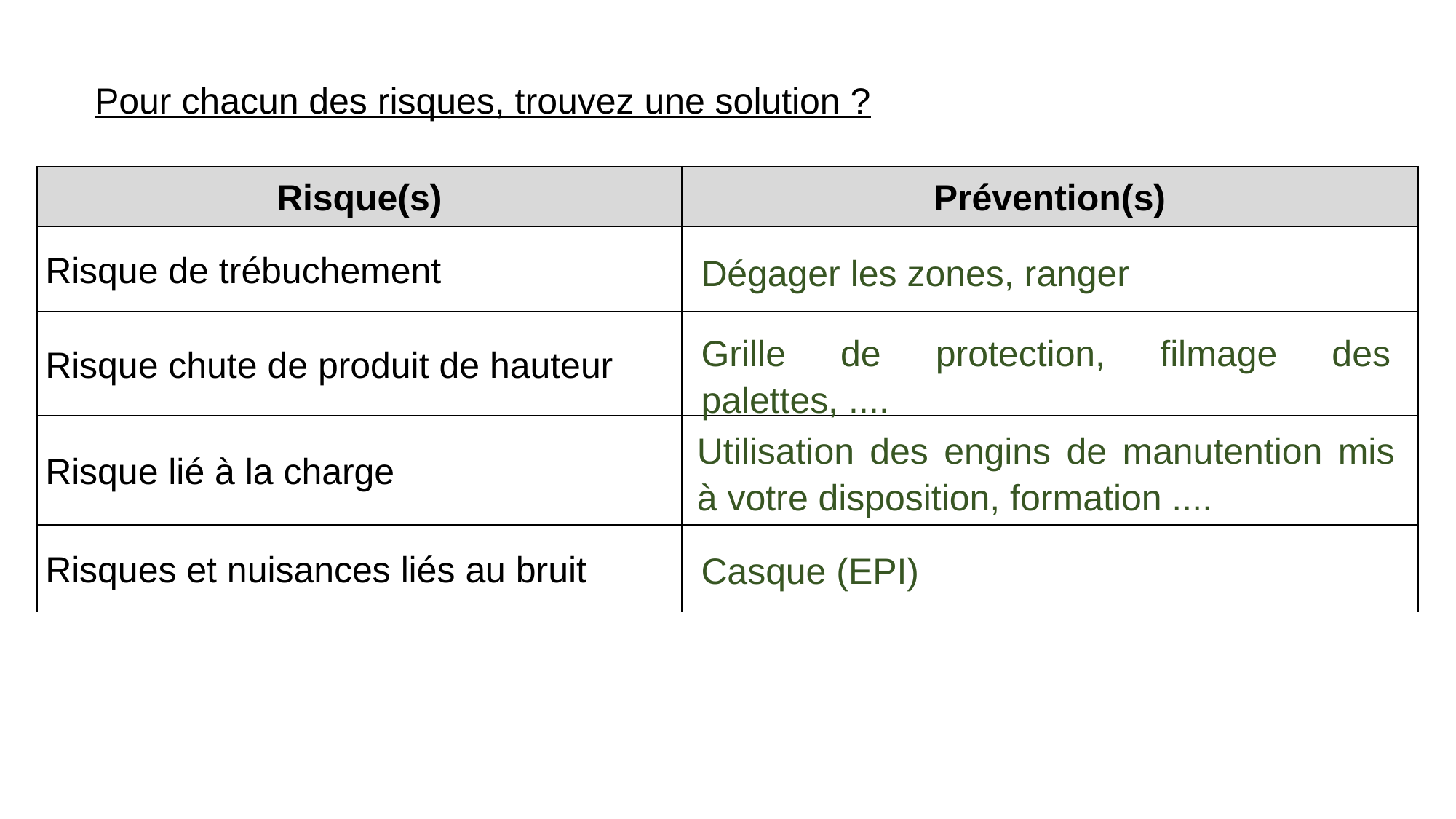

Pour chacun des risques, trouvez une solution ?
| Risque(s) | Prévention(s) |
| --- | --- |
| Risque de trébuchement |  |
| Risque chute de produit de hauteur |  |
| Risque lié à la charge |  |
| Risques et nuisances liés au bruit |  |
Dégager les zones, ranger
Grille de protection, filmage des palettes, ....
Utilisation des engins de manutention mis à votre disposition, formation ....
Casque (EPI)